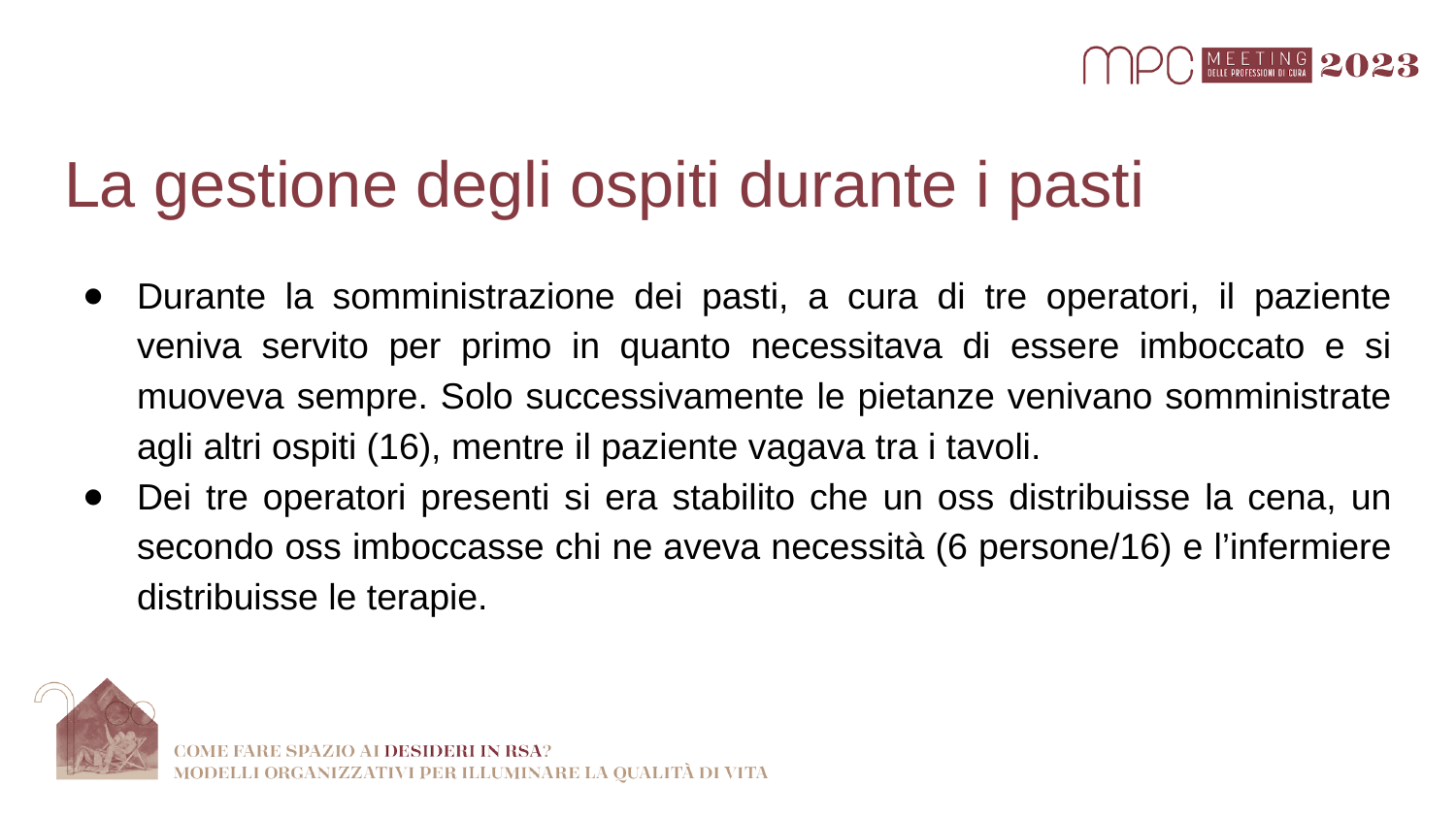

# La gestione degli ospiti durante i pasti
Durante la somministrazione dei pasti, a cura di tre operatori, il paziente veniva servito per primo in quanto necessitava di essere imboccato e si muoveva sempre. Solo successivamente le pietanze venivano somministrate agli altri ospiti (16), mentre il paziente vagava tra i tavoli.
Dei tre operatori presenti si era stabilito che un oss distribuisse la cena, un secondo oss imboccasse chi ne aveva necessità (6 persone/16) e l’infermiere distribuisse le terapie.